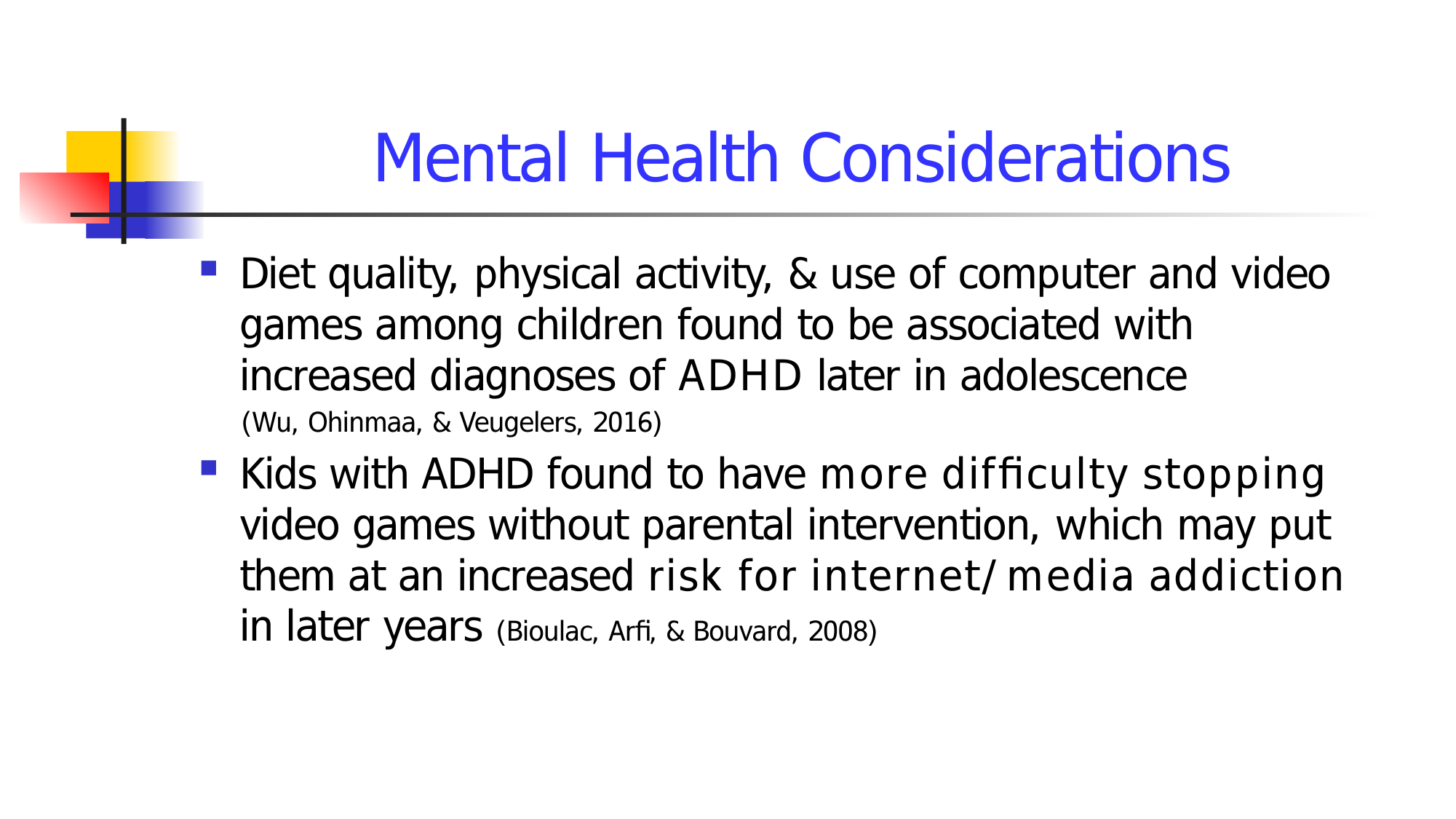

# Mental Health Considerations
Diet quality, physical activity, & use of computer and video games among children found to be associated with increased diagnoses of ADHD later in adolescence
     (Wu, Ohinmaa, & Veugelers, 2016)
Kids with ADHD found to have more difficulty stopping video games without parental intervention, which may put them at an increased risk for internet/media addiction in later years (Bioulac, Arfi, & Bouvard, 2008)